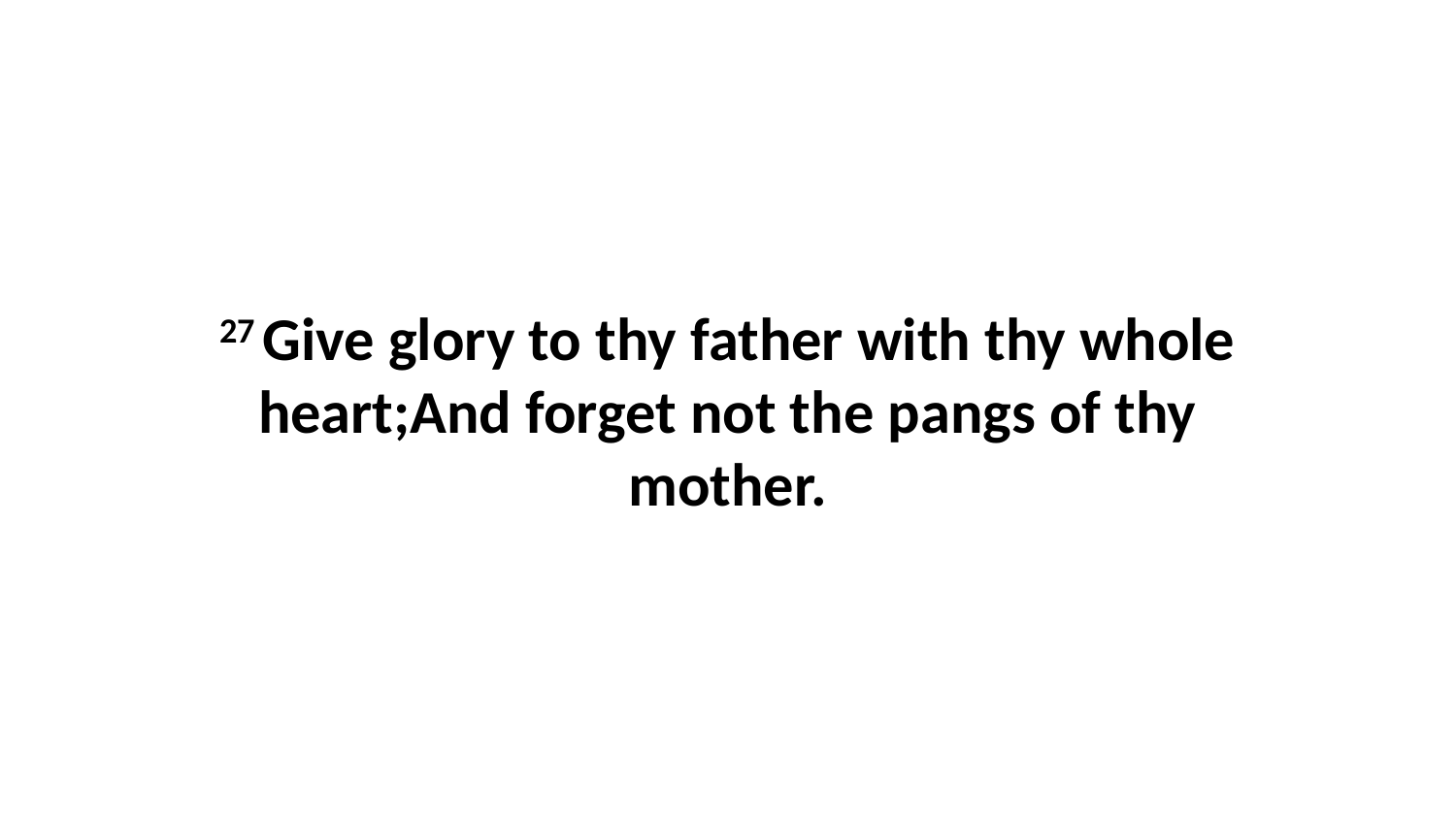

27 Give glory to thy father with thy whole heart;And forget not the pangs of thy mother.